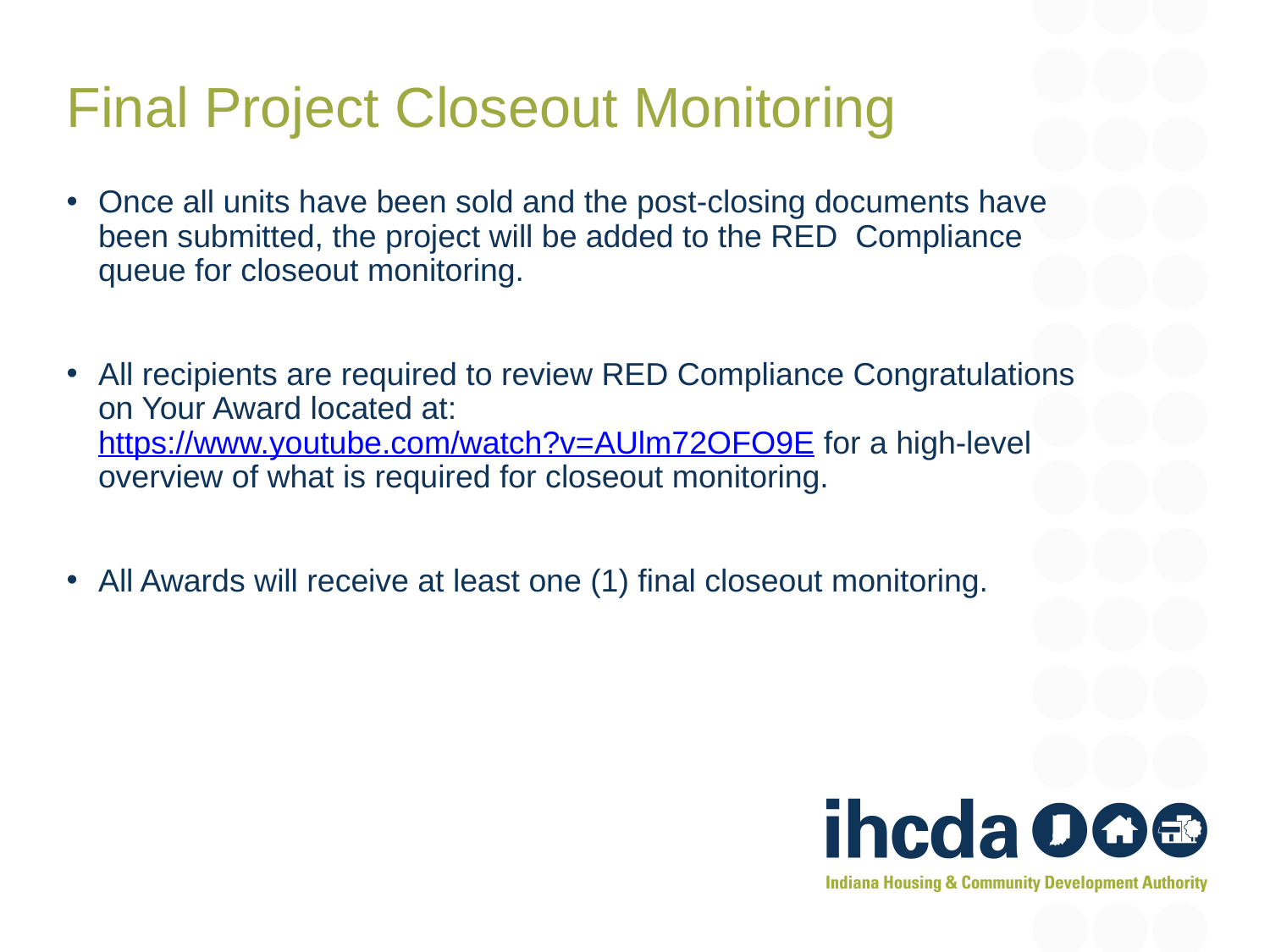

Final Project Closeout Monitoring
Once all units have been sold and the post-closing documents have been submitted, the project will be added to the RED  Compliance queue for closeout monitoring.

All recipients are required to review RED Compliance Congratulations on Your Award located at:  https://www.youtube.com/watch?v=AUlm72OFO9E for a high-level overview of what is required for closeout monitoring.

All Awards will receive at least one (1) final closeout monitoring.